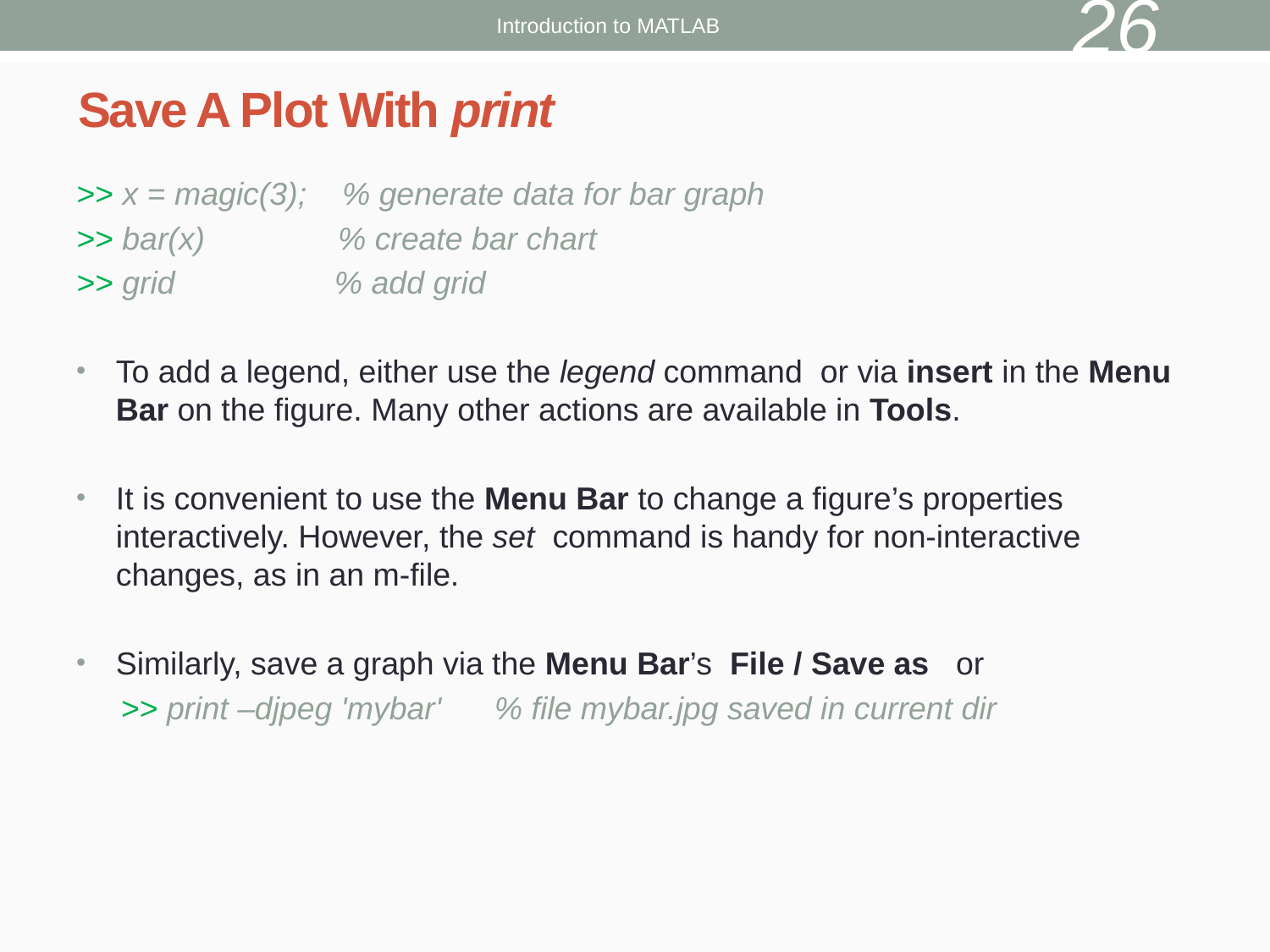

26
Introduction to MATLAB
# Save A Plot With print
>> x = magic(3);    % generate data for bar graph
>> bar(x)               % create bar chart
>> grid                  % add grid

To add a legend, either use the legend command  or via insert in the Menu Bar on the figure. Many other actions are available in Tools.

It is convenient to use the Menu Bar to change a figure’s properties interactively. However, the set  command is handy for non-interactive changes, as in an m-file.

Similarly, save a graph via the Menu Bar’s  File / Save as   or
     >> print –djpeg 'mybar'      % file mybar.jpg saved in current dir